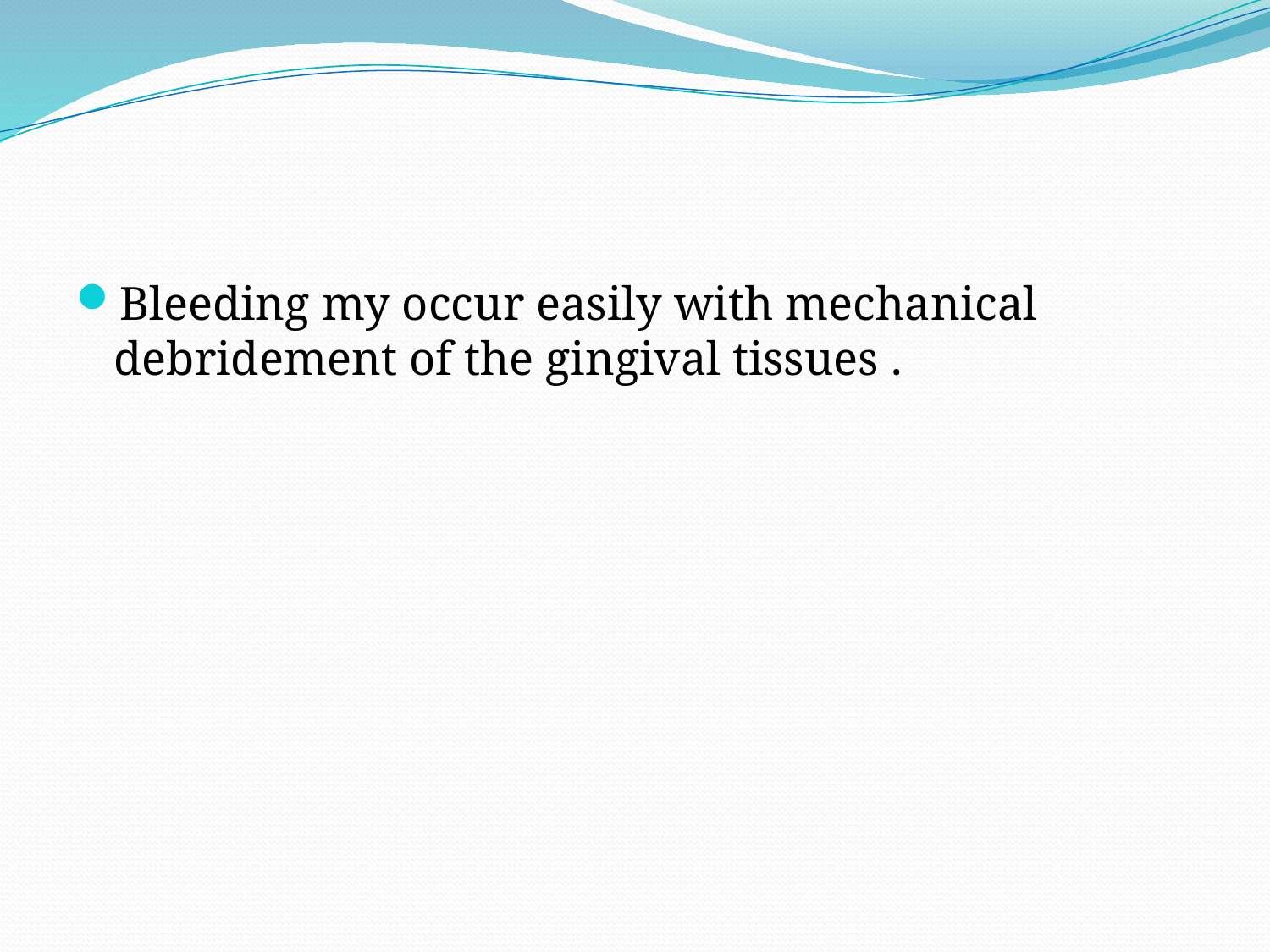

Bleeding my occur easily with mechanical debridement of the gingival tissues .